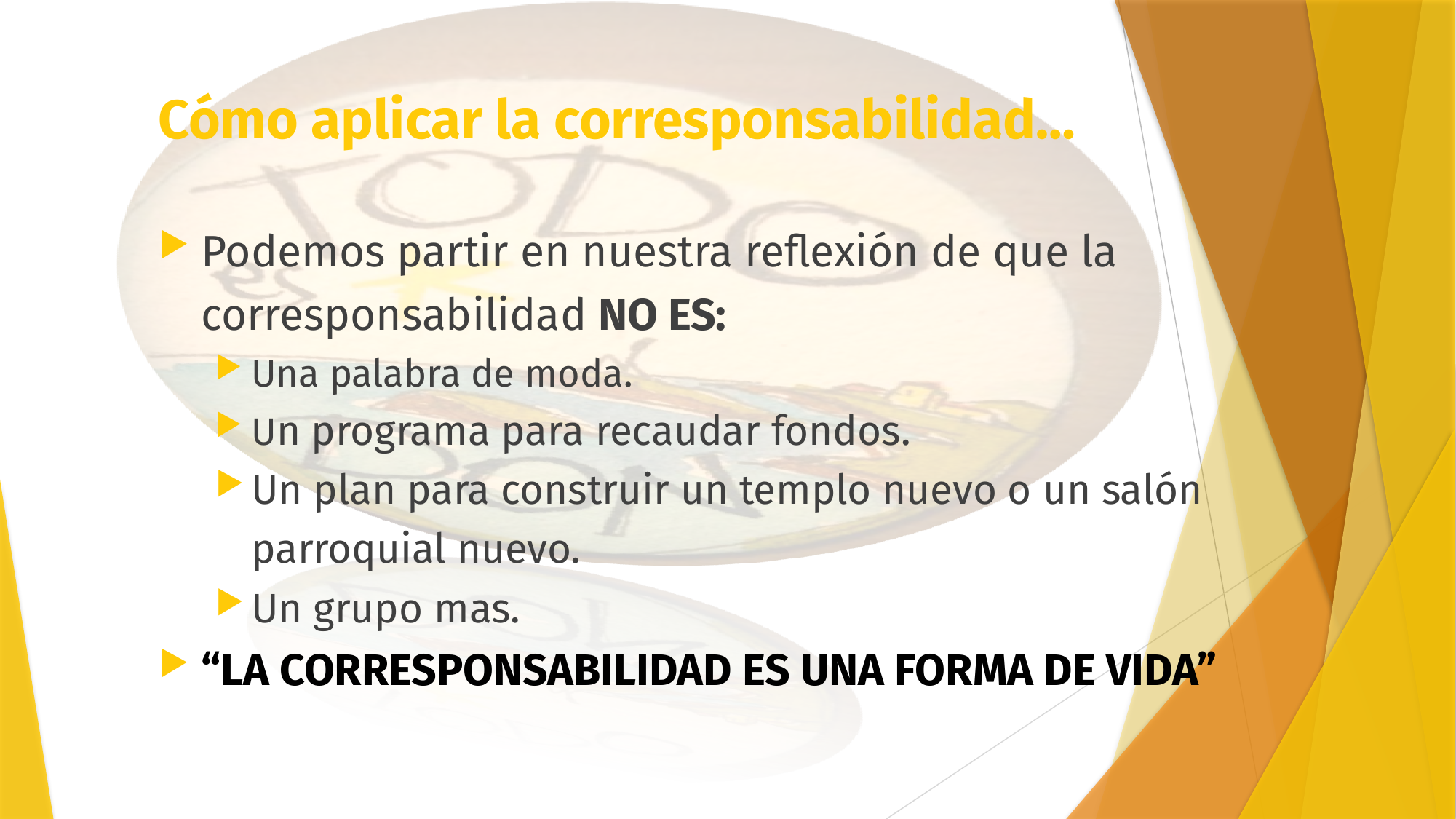

# Cómo aplicar la corresponsabilidad…
Podemos partir en nuestra reflexión de que la corresponsabilidad NO ES:
Una palabra de moda.
Un programa para recaudar fondos.
Un plan para construir un templo nuevo o un salón parroquial nuevo.
Un grupo mas.
“LA CORRESPONSABILIDAD ES UNA FORMA DE VIDA”